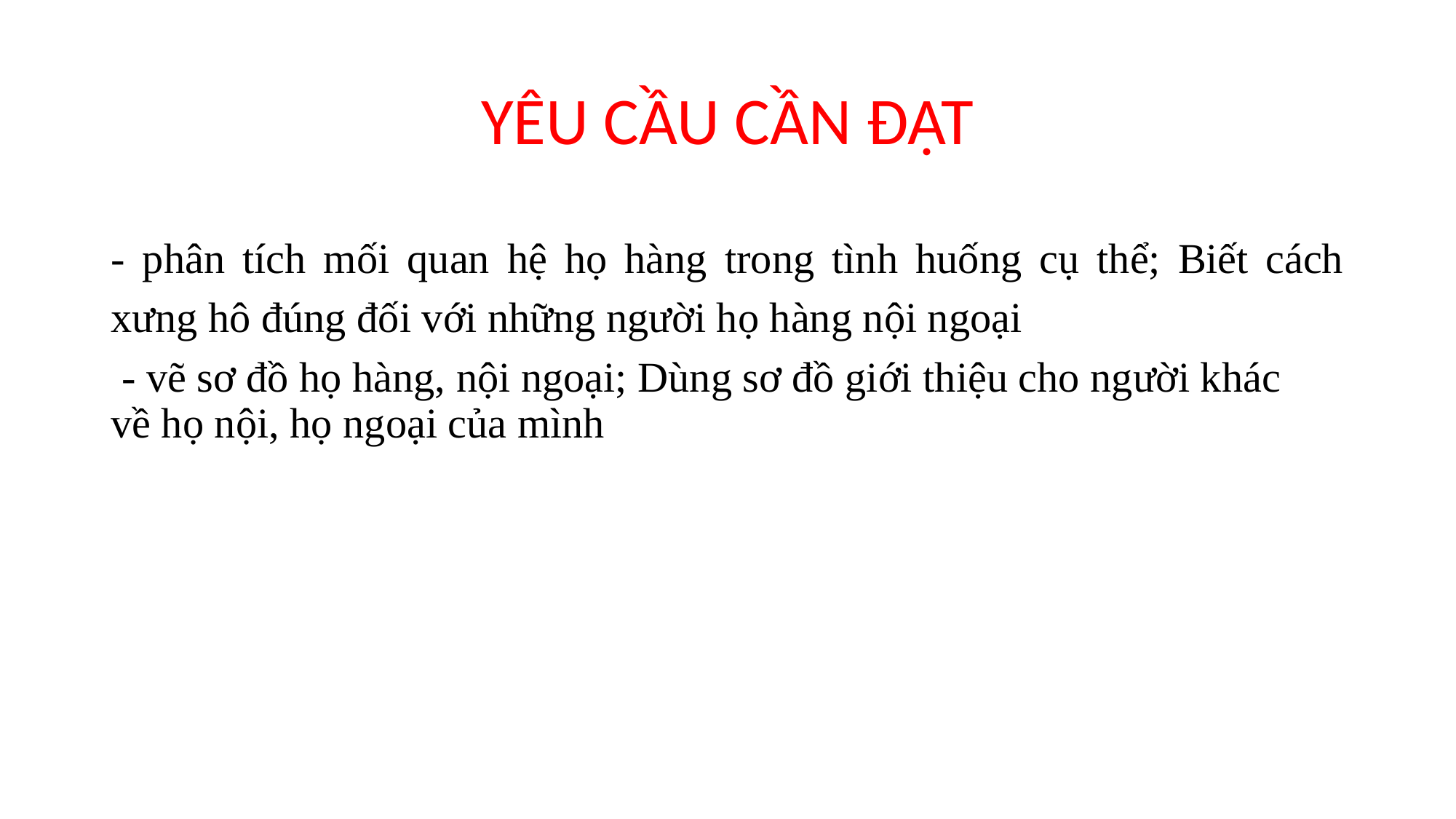

# YÊU CẦU CẦN ĐẠT
- phân tích mối quan hệ họ hàng trong tình huống cụ thể; Biết cách xưng hô đúng đối với những người họ hàng nội ngoại
 - vẽ sơ đồ họ hàng, nội ngoại; Dùng sơ đồ giới thiệu cho người khác về họ nội, họ ngoại của mình